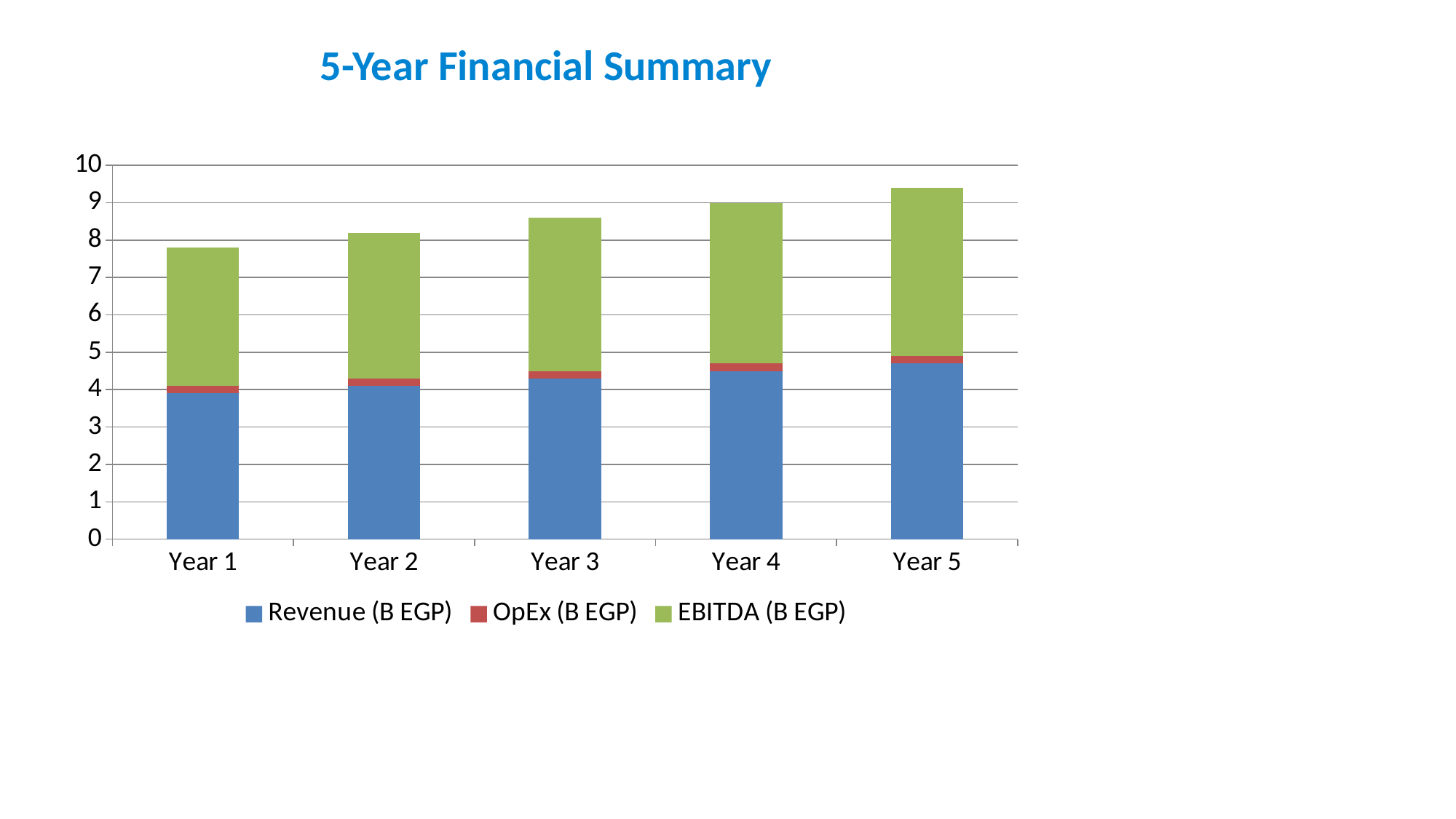

5-Year Financial Summary

### Chart

| Category | Revenue (B EGP) | OpEx (B EGP) | EBITDA (B EGP) |
|---|---|---|---|
| Year 1 | 3.9 | 0.2 | 3.7 |
| Year 2 | 4.1 | 0.2 | 3.9 |
| Year 3 | 4.3 | 0.2 | 4.1 |
| Year 4 | 4.5 | 0.2 | 4.3 |
| Year 5 | 4.7 | 0.2 | 4.5 |